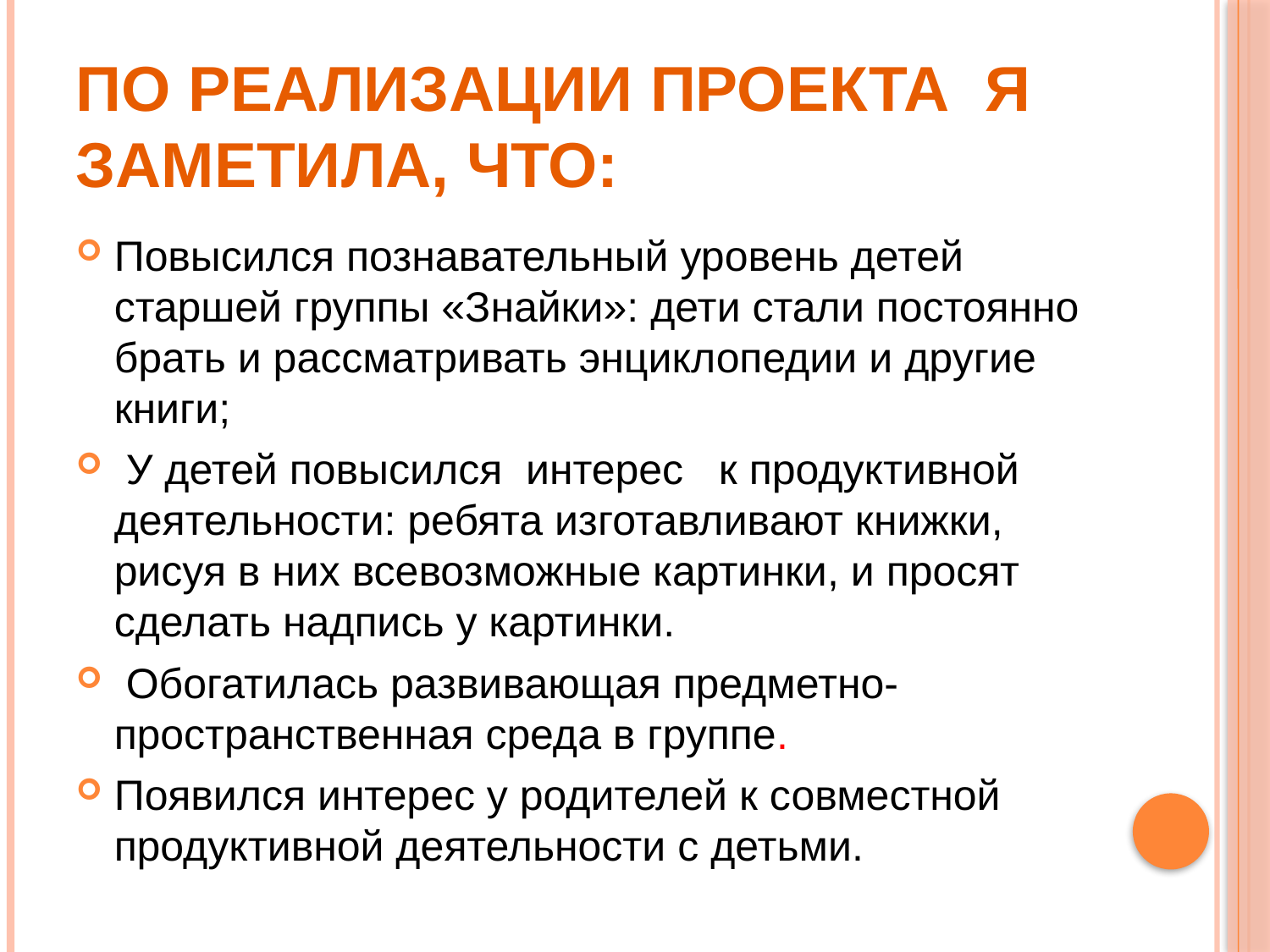

# По реализации проекта  я заметила, что:
Повысился познавательный уровень детей старшей группы «Знайки»: дети стали постоянно брать и рассматривать энциклопедии и другие книги;
 У детей повысился  интерес   к продуктивной  деятельности: ребята изготавливают книжки, рисуя в них всевозможные картинки, и просят сделать надпись у картинки.
 Обогатилась развивающая предметно-пространственная среда в группе.
Появился интерес у родителей к совместной продуктивной деятельности с детьми.